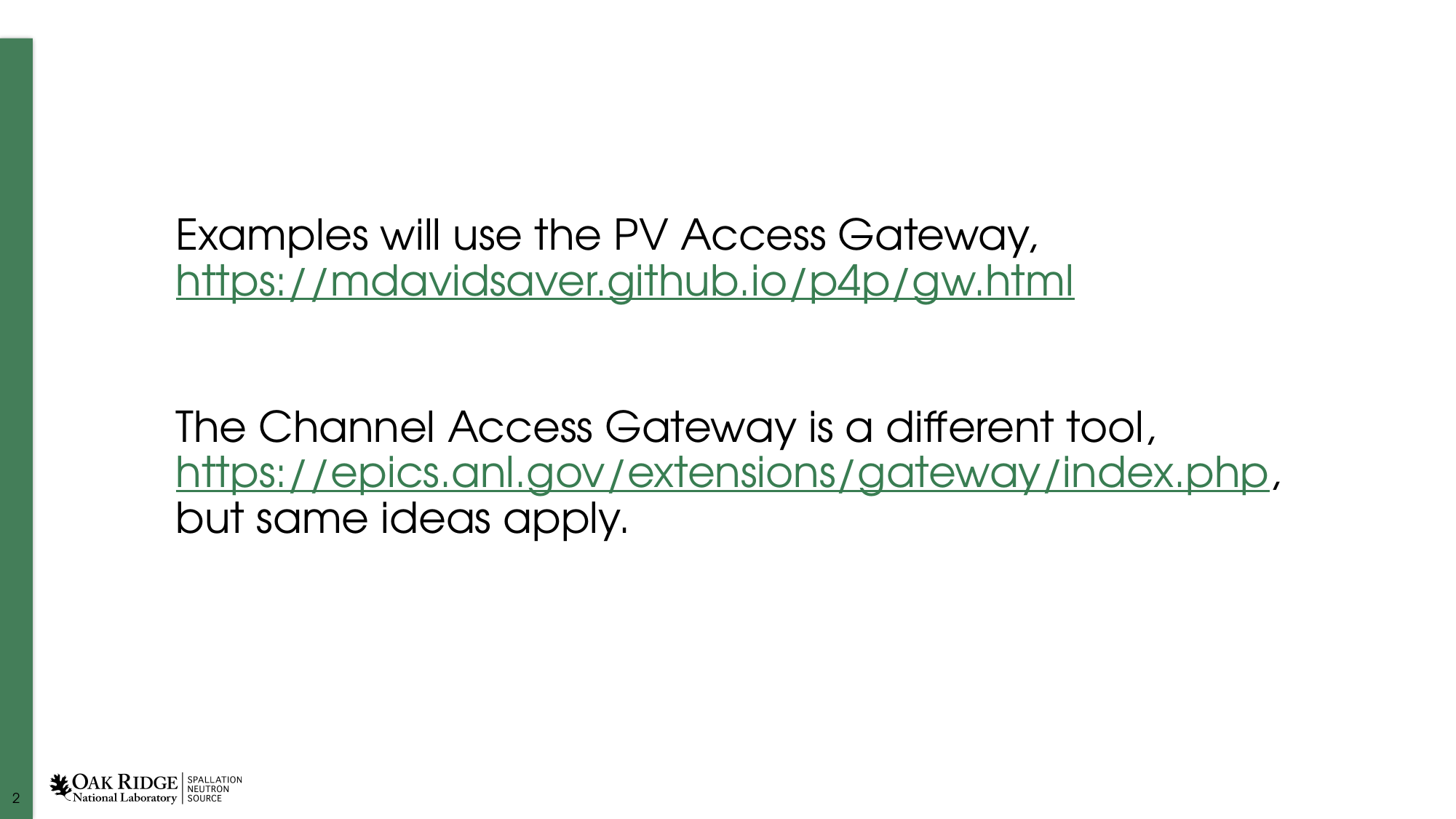

Examples will use the PV Access Gateway, https://mdavidsaver.github.io/p4p/gw.html

The Channel Access Gateway is a different tool, https://epics.anl.gov/extensions/gateway/index.php, but same ideas apply.